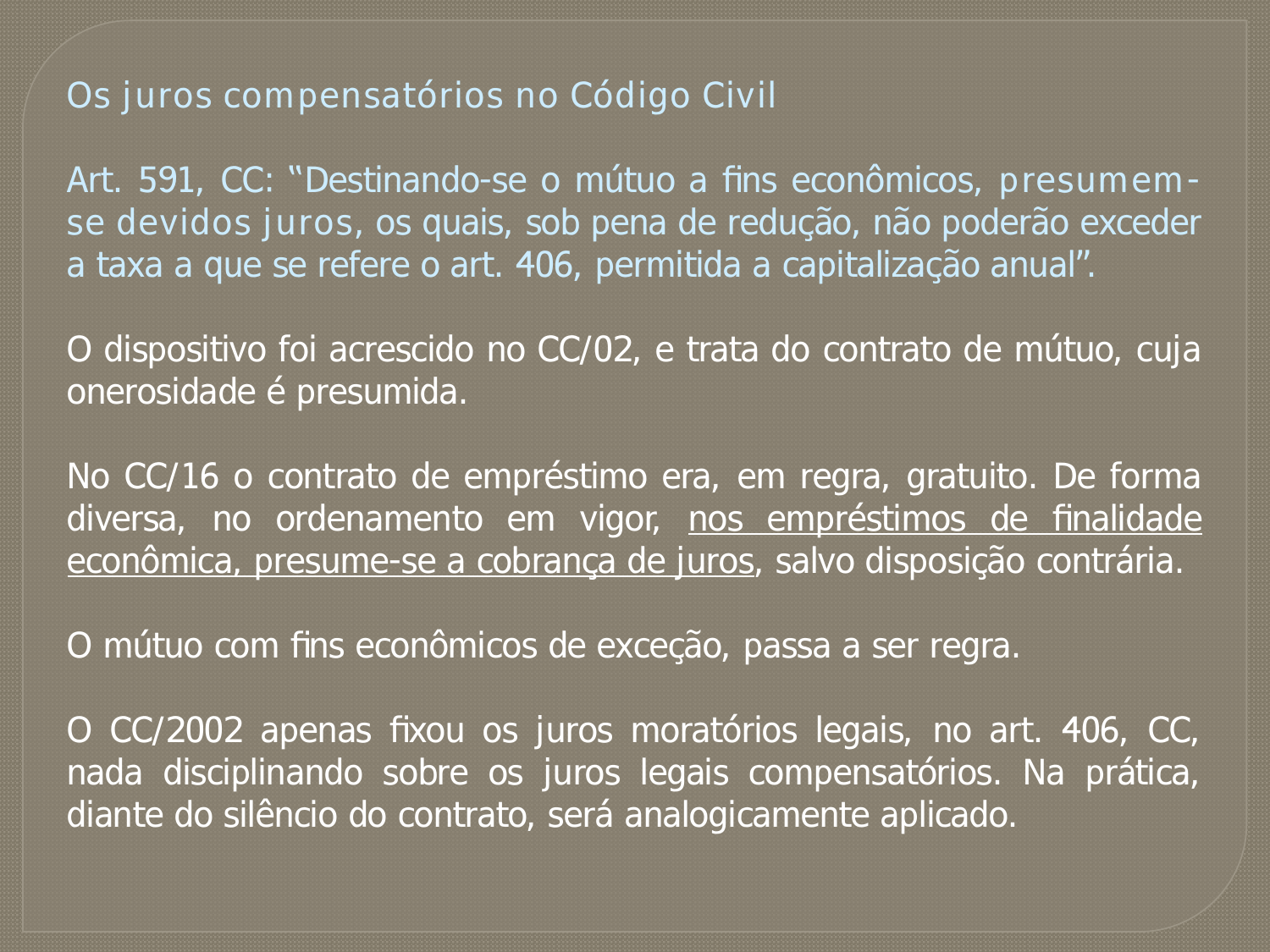

Os juros compensatórios no Código Civil

Art. 591, CC: “Destinando-se o mútuo a fins econômicos, presumem-se devidos juros, os quais, sob pena de redução, não poderão exceder a taxa a que se refere o art. 406, permitida a capitalização anual”.

O dispositivo foi acrescido no CC/02, e trata do contrato de mútuo, cuja onerosidade é presumida.

No CC/16 o contrato de empréstimo era, em regra, gratuito. De forma diversa, no ordenamento em vigor, nos empréstimos de finalidade econômica, presume-se a cobrança de juros, salvo disposição contrária.

O mútuo com fins econômicos de exceção, passa a ser regra.

O CC/2002 apenas fixou os juros moratórios legais, no art. 406, CC, nada disciplinando sobre os juros legais compensatórios. Na prática, diante do silêncio do contrato, será analogicamente aplicado.